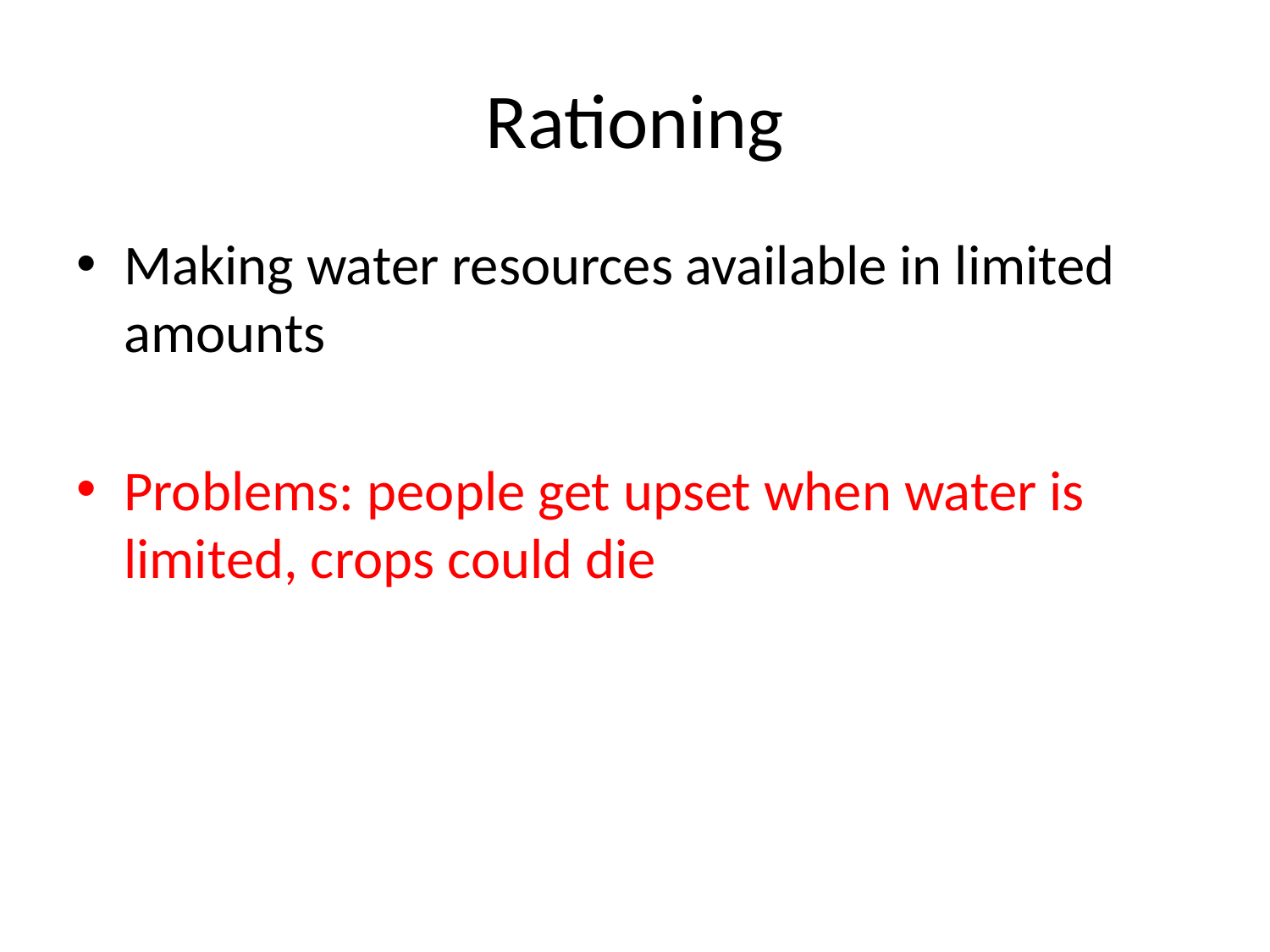

# Rationing
Making water resources available in limited amounts

Problems: people get upset when water is limited, crops could die